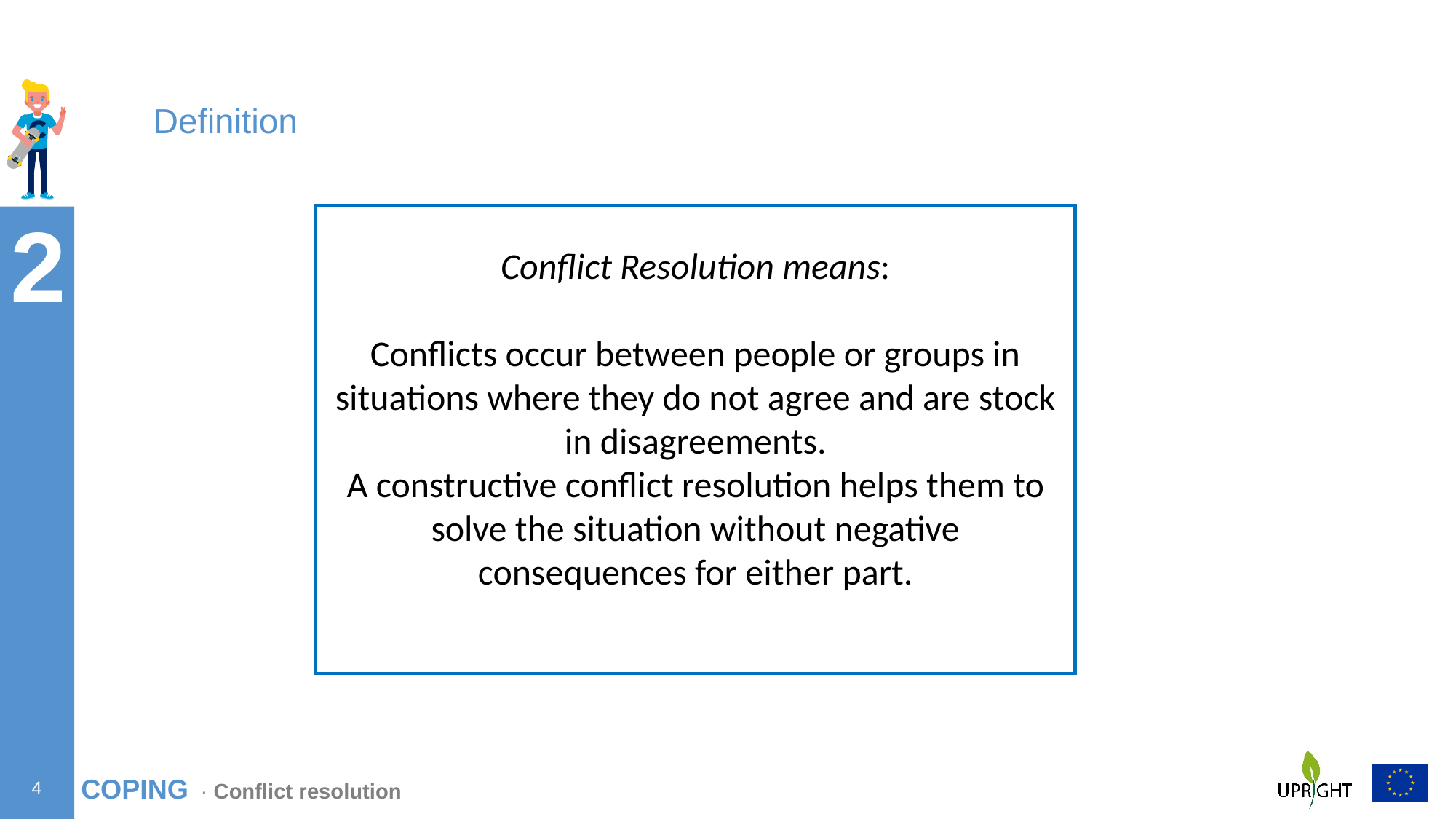

# Definition

Conflict Resolution means:

Conflicts occur between people or groups in situations where they do not agree and are stock in disagreements.
A constructive conflict resolution helps them to solve the situation without negative consequences for either part.